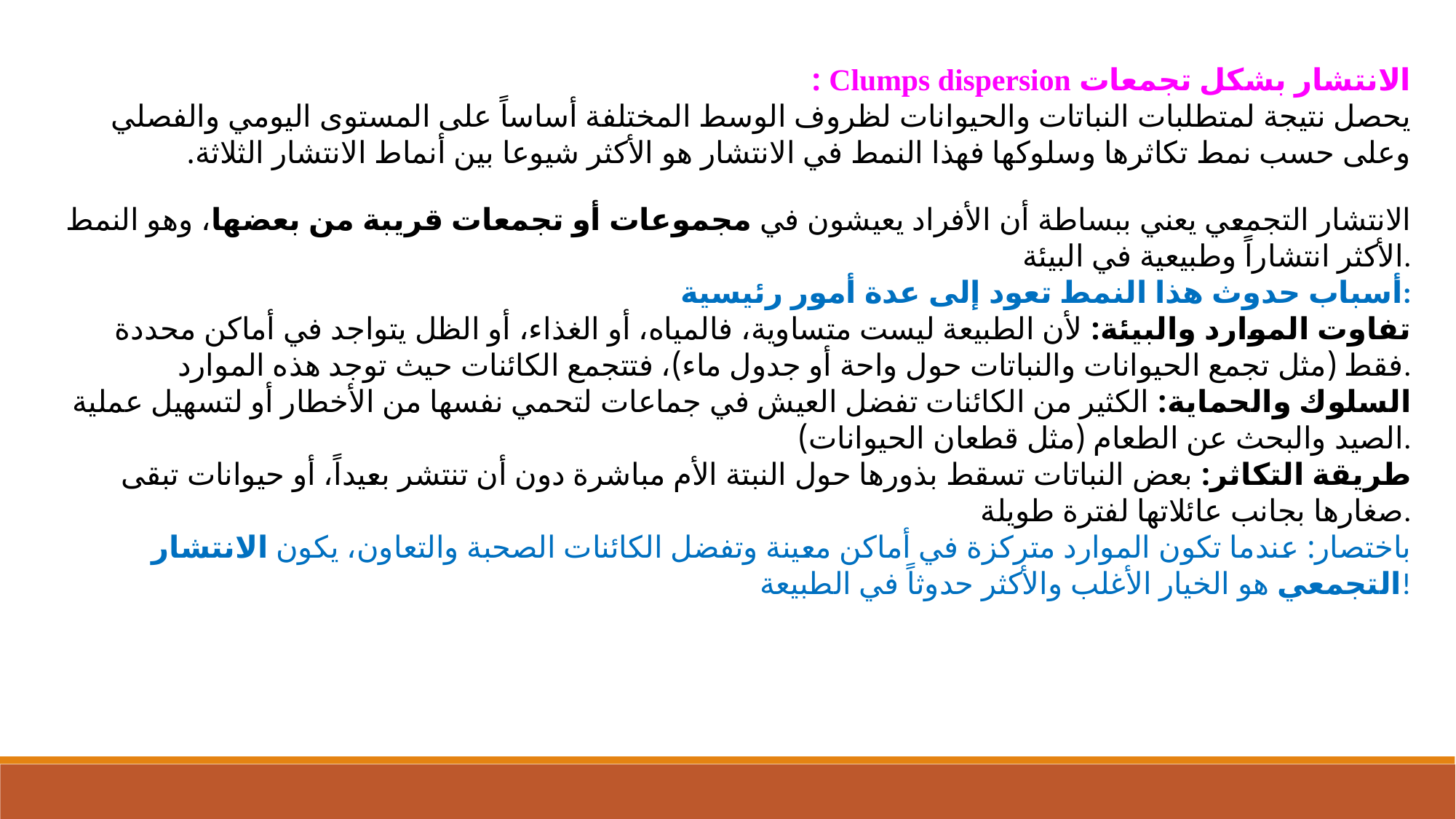

الانتشار بشكل تجمعات Clumps dispersion :
يحصل نتيجة لمتطلبات النباتات والحيوانات لظروف الوسط المختلفة أساساً على المستوى اليومي والفصلي وعلى حسب نمط تكاثرها وسلوكها فهذا النمط في الانتشار هو الأكثر شيوعا بين أنماط الانتشار الثلاثة.

الانتشار التجمعي يعني ببساطة أن الأفراد يعيشون في مجموعات أو تجمعات قريبة من بعضها، وهو النمط الأكثر انتشاراً وطبيعية في البيئة.
أسباب حدوث هذا النمط تعود إلى عدة أمور رئيسية:
تفاوت الموارد والبيئة: لأن الطبيعة ليست متساوية، فالمياه، أو الغذاء، أو الظل يتواجد في أماكن محددة فقط (مثل تجمع الحيوانات والنباتات حول واحة أو جدول ماء)، فتتجمع الكائنات حيث توجد هذه الموارد.
السلوك والحماية: الكثير من الكائنات تفضل العيش في جماعات لتحمي نفسها من الأخطار أو لتسهيل عملية الصيد والبحث عن الطعام (مثل قطعان الحيوانات).
طريقة التكاثر: بعض النباتات تسقط بذورها حول النبتة الأم مباشرة دون أن تنتشر بعيداً، أو حيوانات تبقى صغارها بجانب عائلاتها لفترة طويلة.
باختصار: عندما تكون الموارد متركزة في أماكن معينة وتفضل الكائنات الصحبة والتعاون، يكون الانتشار التجمعي هو الخيار الأغلب والأكثر حدوثاً في الطبيعة!